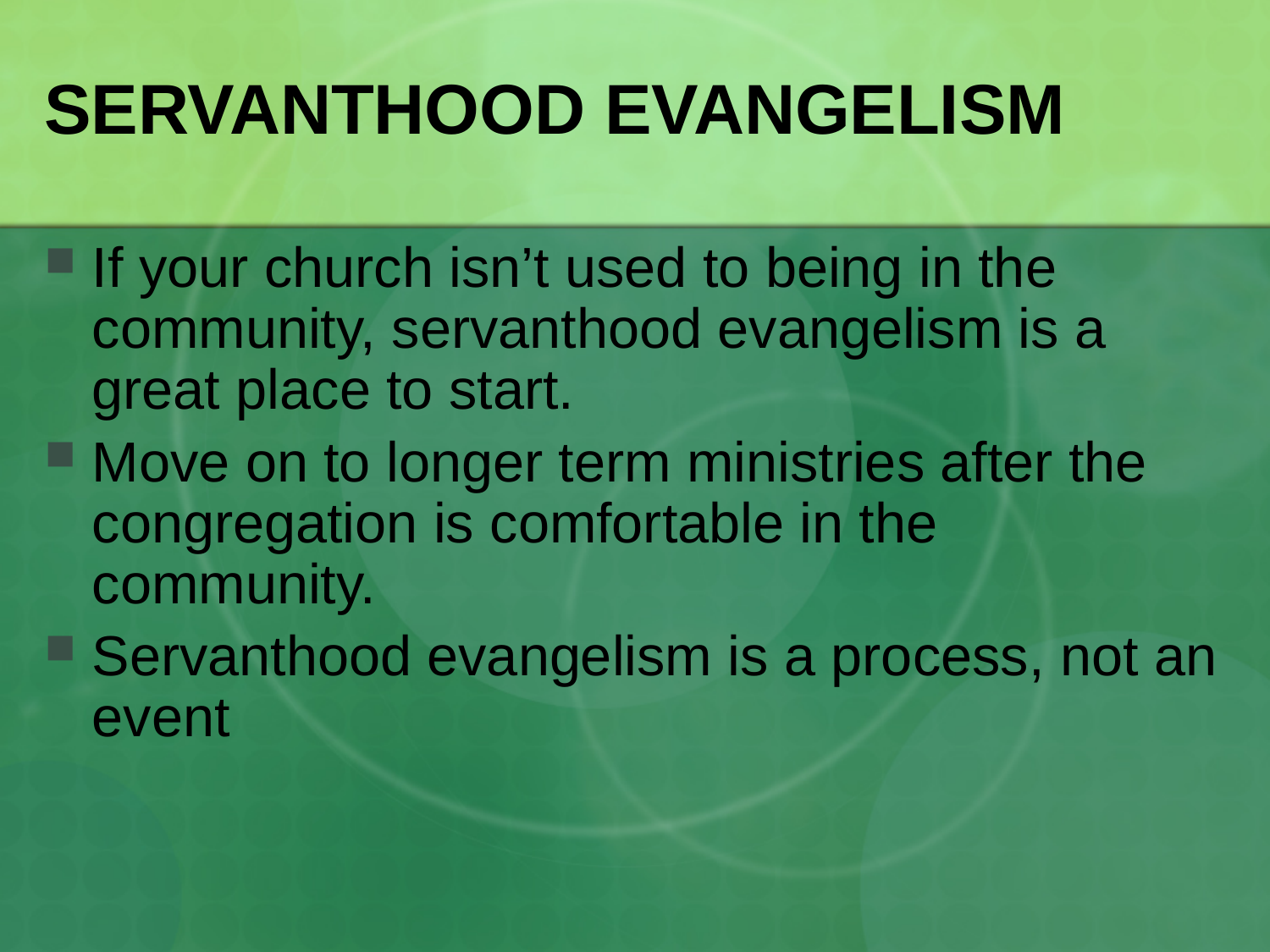

# SERVANTHOOD EVANGELISM
If your church isn’t used to being in the community, servanthood evangelism is a great place to start.
Move on to longer term ministries after the congregation is comfortable in the community.
Servanthood evangelism is a process, not an event